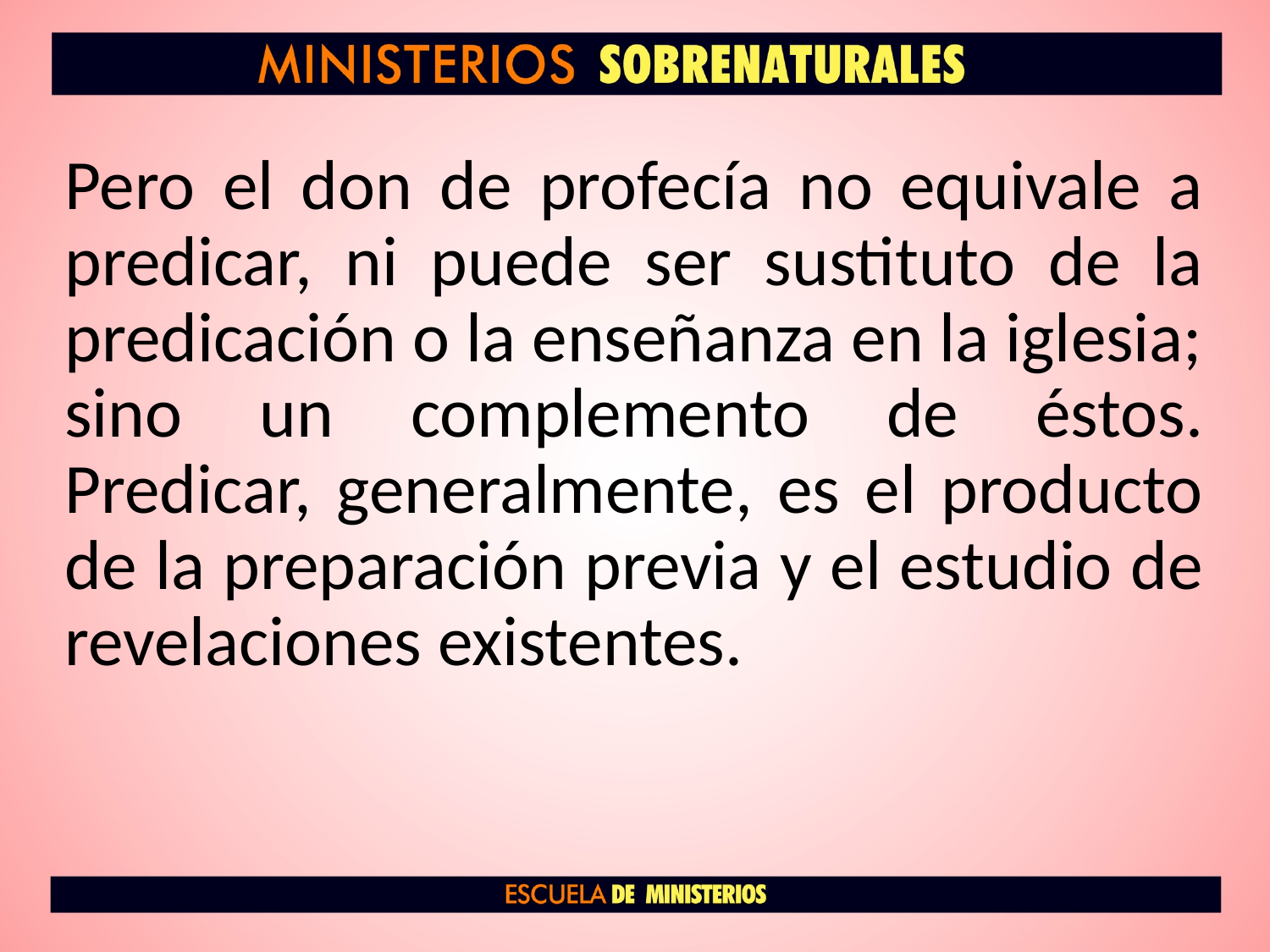

Pero el don de profecía no equivale a predicar, ni puede ser sustituto de la predicación o la enseñanza en la iglesia; sino un complemento de éstos. Predicar, generalmente, es el producto de la preparación previa y el estudio de revelaciones existentes.